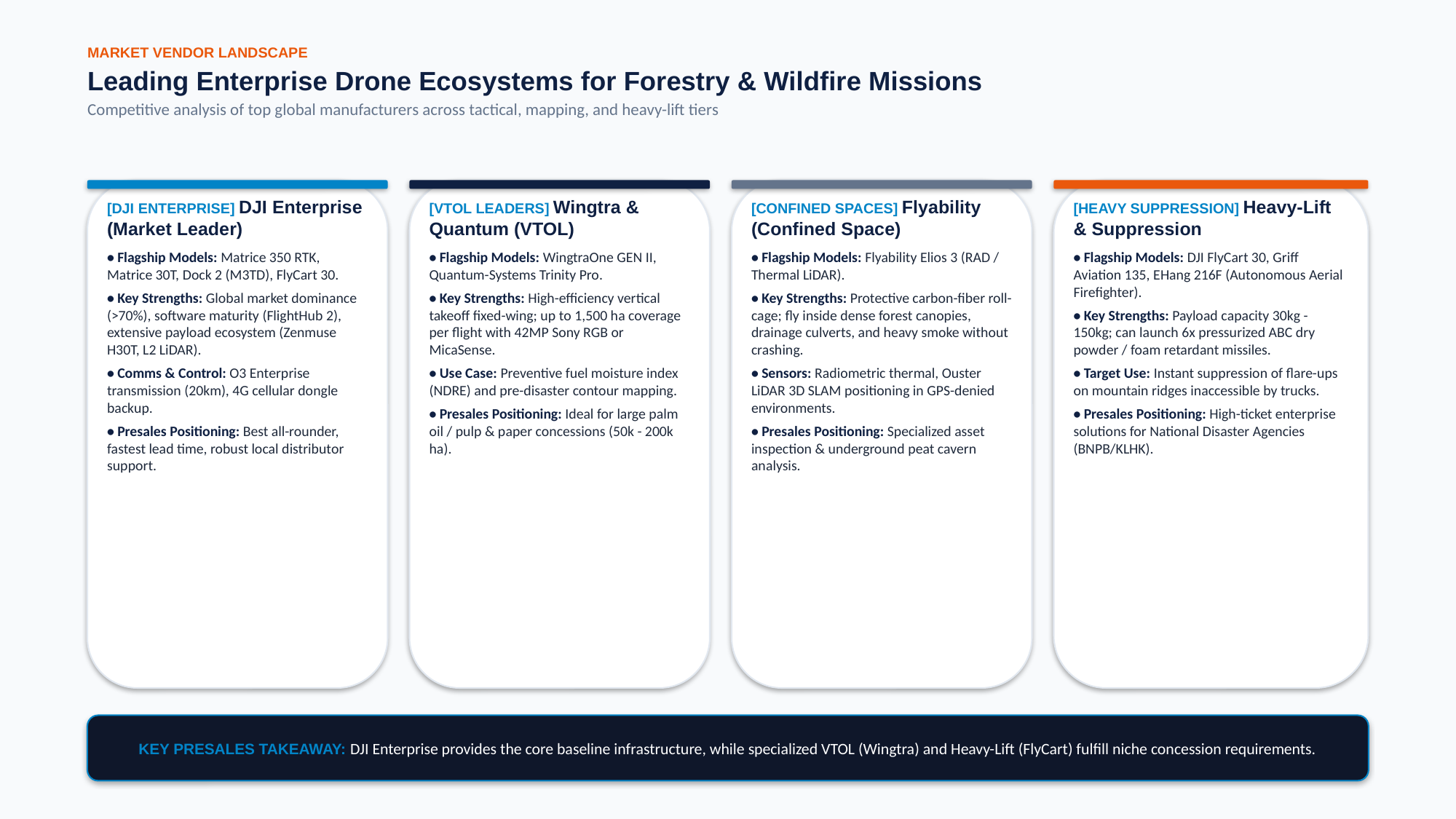

MARKET VENDOR LANDSCAPE
Leading Enterprise Drone Ecosystems for Forestry & Wildfire Missions
Competitive analysis of top global manufacturers across tactical, mapping, and heavy-lift tiers

[DJI ENTERPRISE] DJI Enterprise (Market Leader)
• Flagship Models: Matrice 350 RTK, Matrice 30T, Dock 2 (M3TD), FlyCart 30.
• Key Strengths: Global market dominance (>70%), software maturity (FlightHub 2), extensive payload ecosystem (Zenmuse H30T, L2 LiDAR).
• Comms & Control: O3 Enterprise transmission (20km), 4G cellular dongle backup.
• Presales Positioning: Best all-rounder, fastest lead time, robust local distributor support.
[VTOL LEADERS] Wingtra & Quantum (VTOL)
• Flagship Models: WingtraOne GEN II, Quantum-Systems Trinity Pro.
• Key Strengths: High-efficiency vertical takeoff fixed-wing; up to 1,500 ha coverage per flight with 42MP Sony RGB or MicaSense.
• Use Case: Preventive fuel moisture index (NDRE) and pre-disaster contour mapping.
• Presales Positioning: Ideal for large palm oil / pulp & paper concessions (50k - 200k ha).
[CONFINED SPACES] Flyability (Confined Space)
• Flagship Models: Flyability Elios 3 (RAD / Thermal LiDAR).
• Key Strengths: Protective carbon-fiber roll-cage; fly inside dense forest canopies, drainage culverts, and heavy smoke without crashing.
• Sensors: Radiometric thermal, Ouster LiDAR 3D SLAM positioning in GPS-denied environments.
• Presales Positioning: Specialized asset inspection & underground peat cavern analysis.
[HEAVY SUPPRESSION] Heavy-Lift & Suppression
• Flagship Models: DJI FlyCart 30, Griff Aviation 135, EHang 216F (Autonomous Aerial Firefighter).
• Key Strengths: Payload capacity 30kg - 150kg; can launch 6x pressurized ABC dry powder / foam retardant missiles.
• Target Use: Instant suppression of flare-ups on mountain ridges inaccessible by trucks.
• Presales Positioning: High-ticket enterprise solutions for National Disaster Agencies (BNPB/KLHK).
KEY PRESALES TAKEAWAY: DJI Enterprise provides the core baseline infrastructure, while specialized VTOL (Wingtra) and Heavy-Lift (FlyCart) fulfill niche concession requirements.